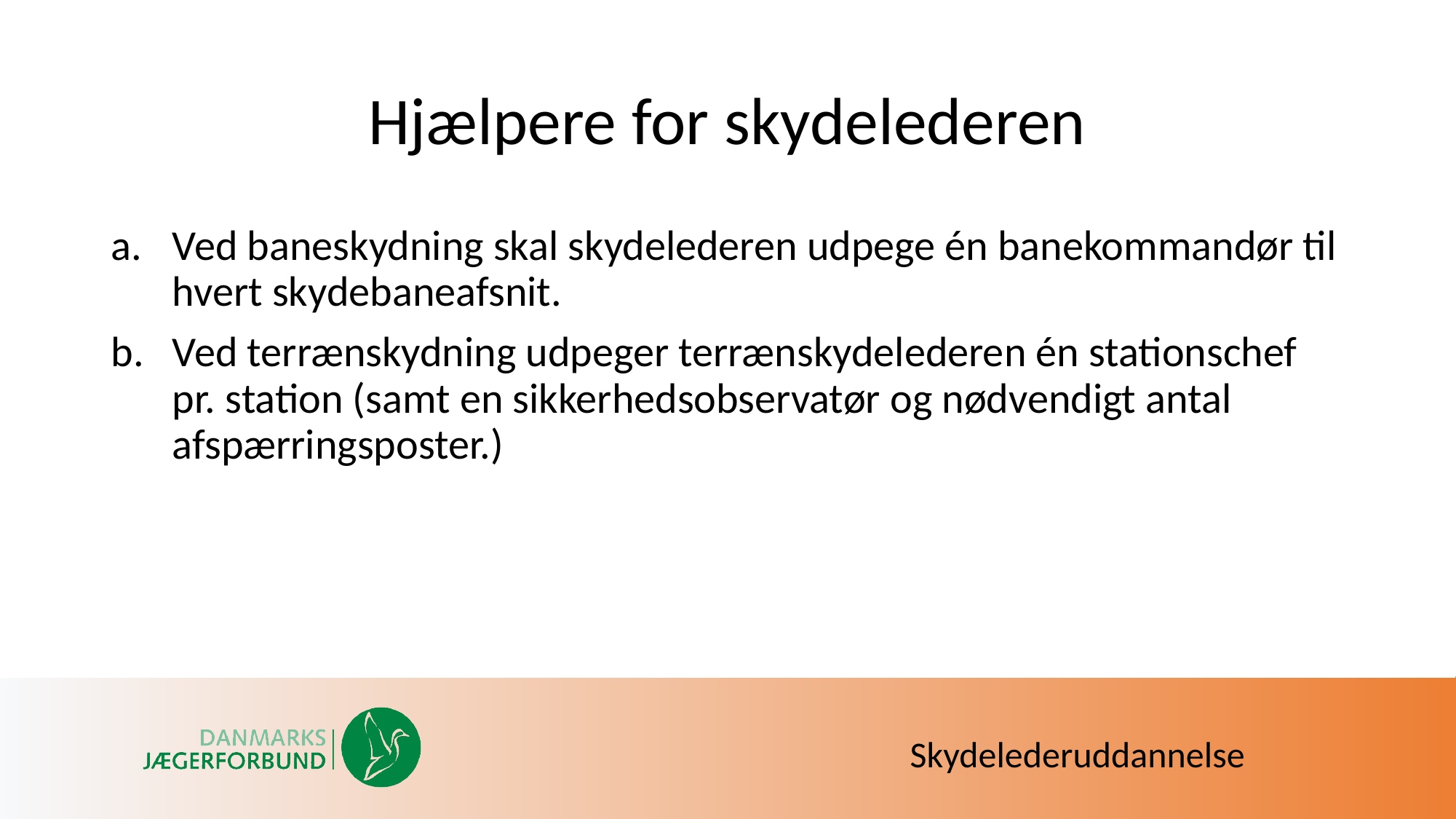

# Hjælpere for skydelederen
Ved baneskydning skal skydelederen udpege én banekommandør til hvert skydebaneafsnit.
Ved terrænskydning udpeger terrænskydelederen én stationschef pr. station (samt en sikkerhedsobservatør og nødvendigt antal afspærringsposter.)